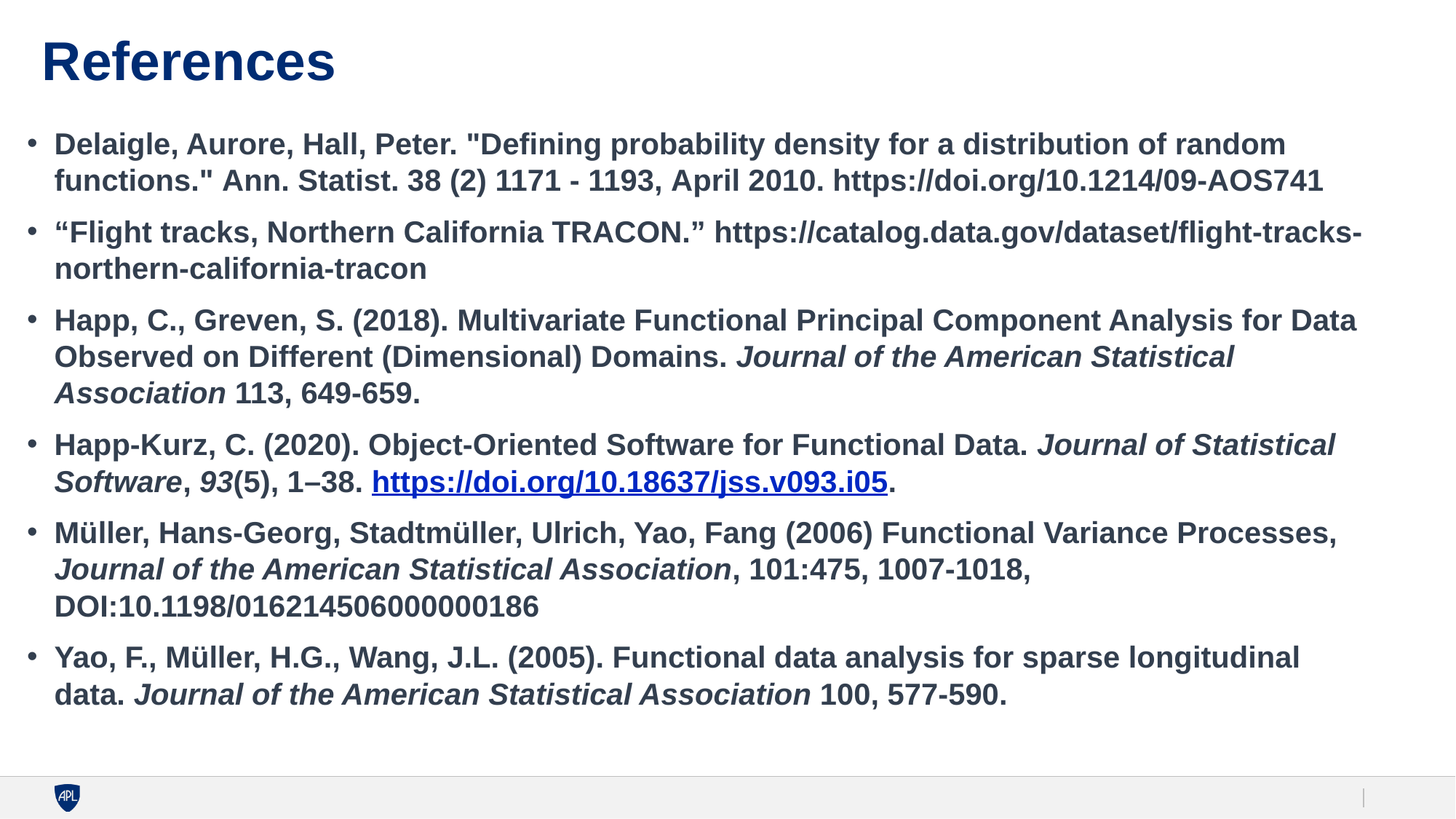

# References
Delaigle, Aurore, Hall, Peter. "Defining probability density for a distribution of random functions." Ann. Statist. 38 (2) 1171 - 1193, April 2010. https://doi.org/10.1214/09-AOS741
“Flight tracks, Northern California TRACON.” https://catalog.data.gov/dataset/flight-tracks-northern-california-tracon
Happ, C., Greven, S. (2018). Multivariate Functional Principal Component Analysis for Data Observed on Different (Dimensional) Domains. Journal of the American Statistical Association 113, 649-659.
Happ-Kurz, C. (2020). Object-Oriented Software for Functional Data. Journal of Statistical Software, 93(5), 1–38. https://doi.org/10.18637/jss.v093.i05.
Müller, Hans-Georg, Stadtmüller, Ulrich, Yao, Fang (2006) Functional Variance Processes, Journal of the American Statistical Association, 101:475, 1007-1018, DOI:10.1198/016214506000000186
Yao, F., Müller, H.G., Wang, J.L. (2005). Functional data analysis for sparse longitudinal data. Journal of the American Statistical Association 100, 577-590.